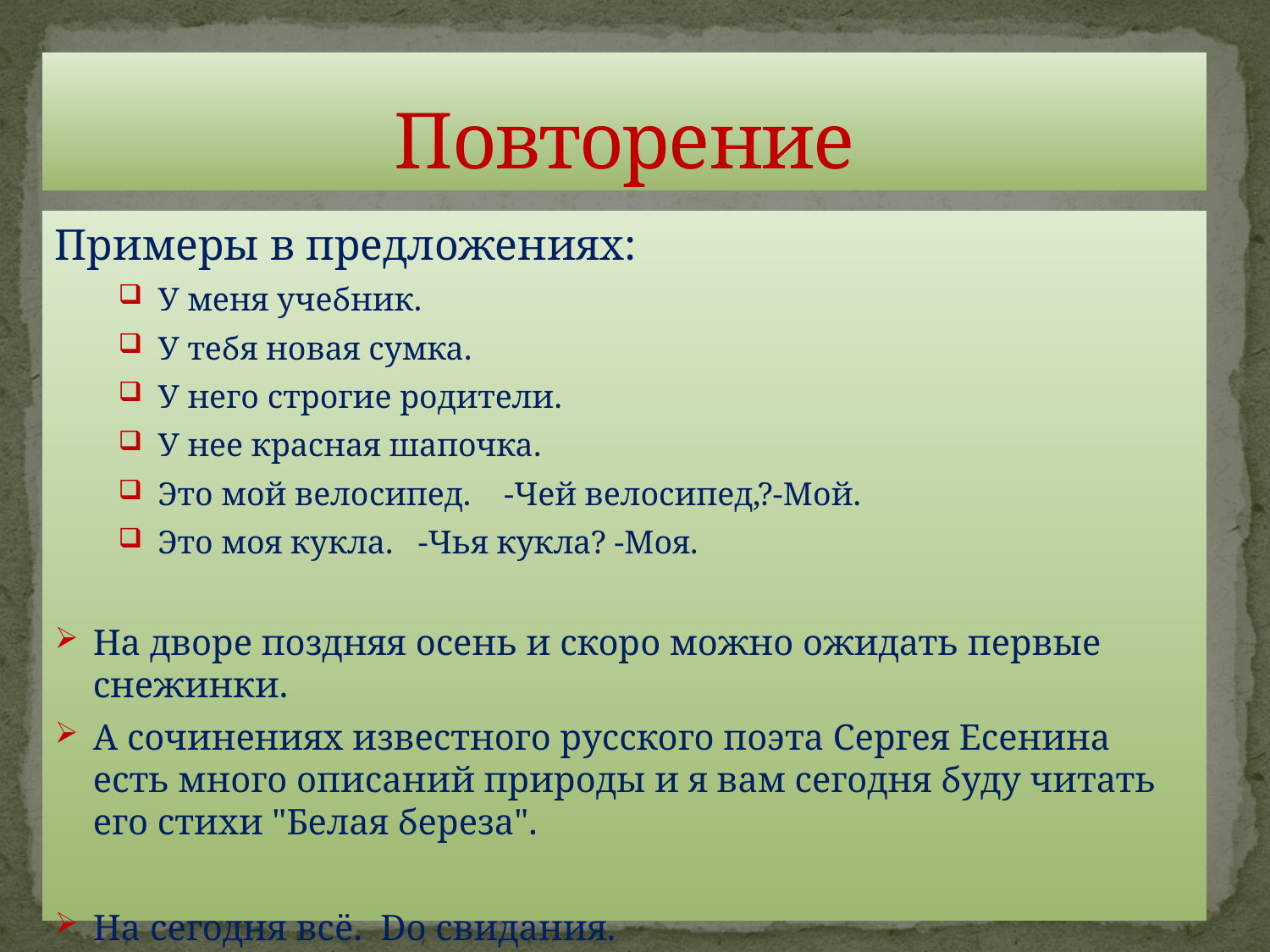

# Повторeние
Примеры в предложениях:
У меня учебник.
У тебя новая сумка.
У него строгие родители.
У нее красная шапочка.
Это мой велосипед.    -Чей велосипед,?-Мой.
Это моя кукла.   -Чья кукла? -Моя.

На дворе поздняя осень и скоро можно ожидать первые снежинки.
А сочинениях известного русского поэта Сергея Есенина есть много описаний природы и я вам сегодня буду читать его стихи "Белая береза".

На сегодня всё.  Dо свидания.